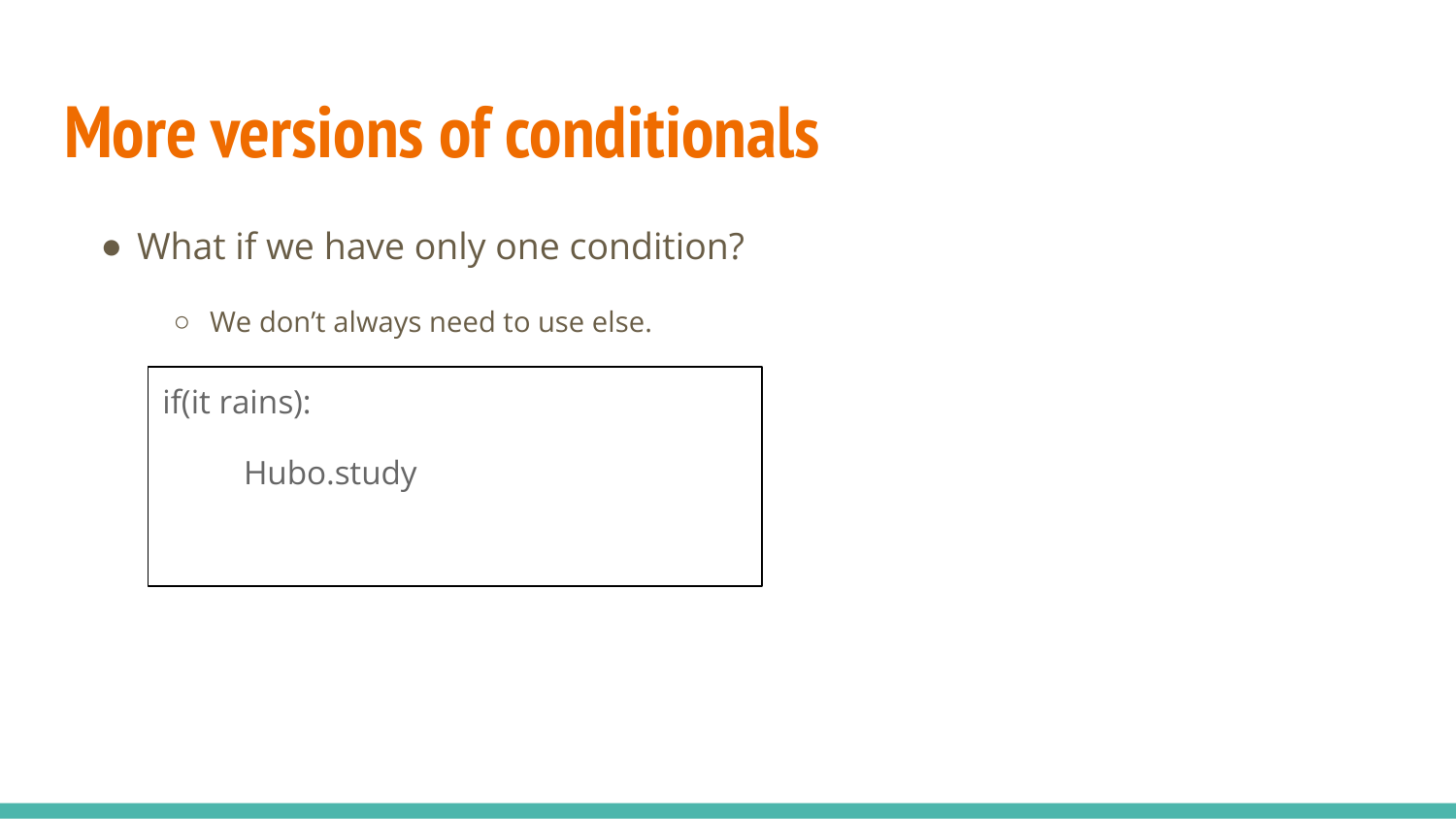

# More versions of conditionals
What if we have only one condition?
We don’t always need to use else.
if(it rains):
 Hubo.study